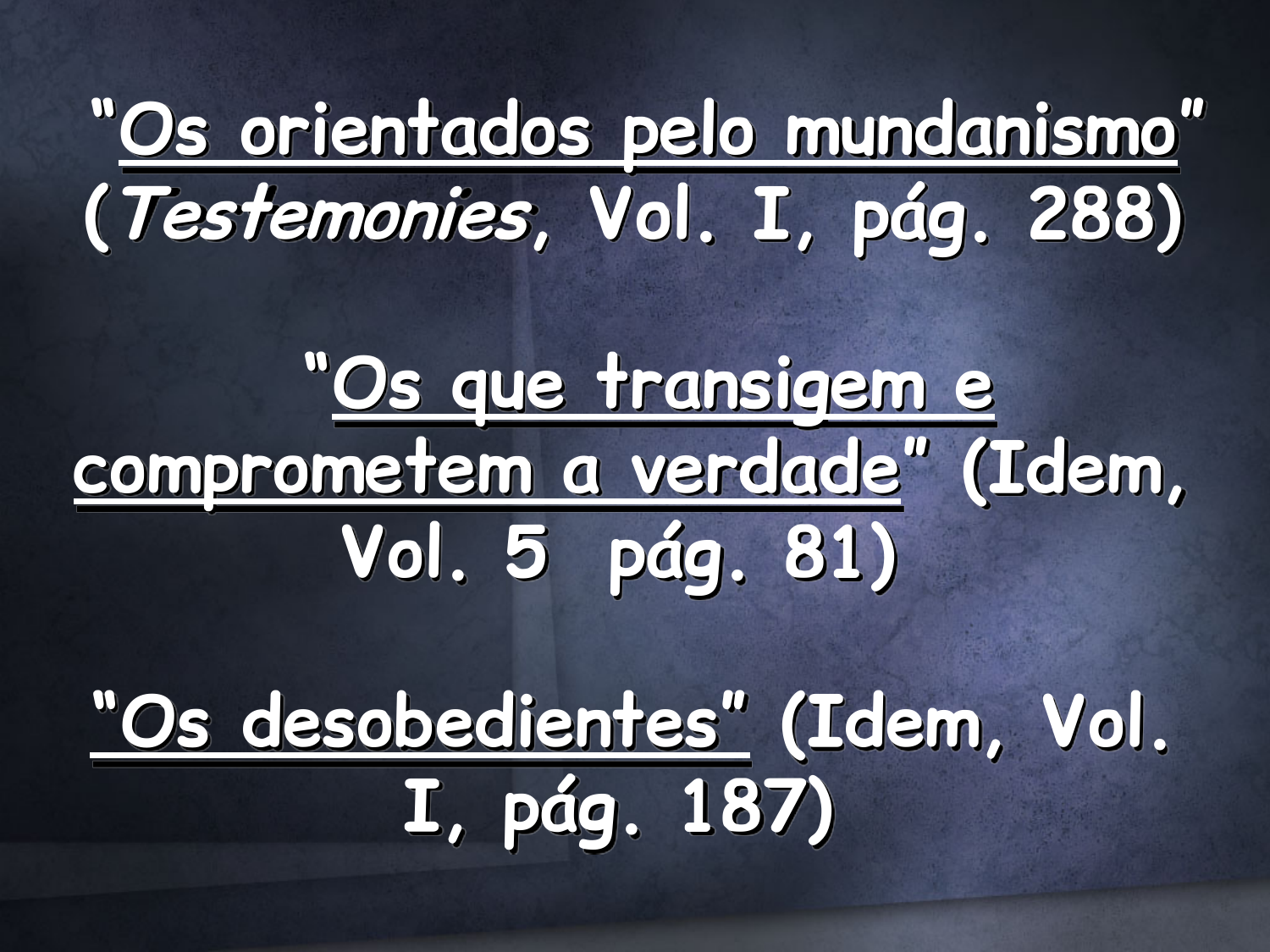

# “Os orientados pelo mundanismo” (Testemonies, Vol. I, pág. 288) “Os que transigem e comprometem a verdade” (Idem, Vol. 5  pág. 81) “Os desobedientes” (Idem, Vol. I, pág. 187)